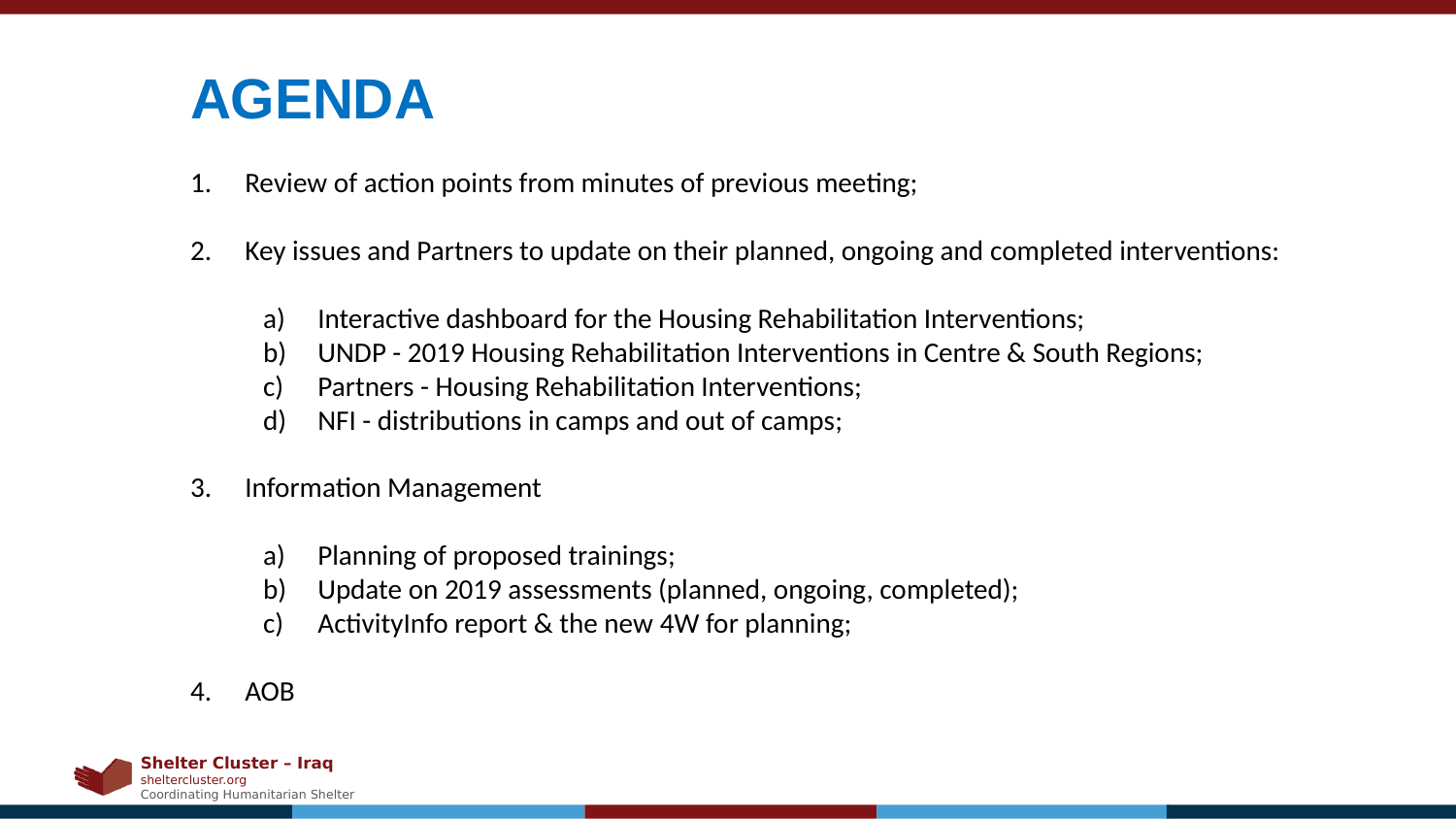

AGENDA

Review of action points from minutes of previous meeting;

Key issues and Partners to update on their planned, ongoing and completed interventions:

Interactive dashboard for the Housing Rehabilitation Interventions;
UNDP - 2019 Housing Rehabilitation Interventions in Centre & South Regions;
Partners - Housing Rehabilitation Interventions;
NFI - distributions in camps and out of camps;

Information Management

Planning of proposed trainings;
Update on 2019 assessments (planned, ongoing, completed);
ActivityInfo report & the new 4W for planning;

AOB